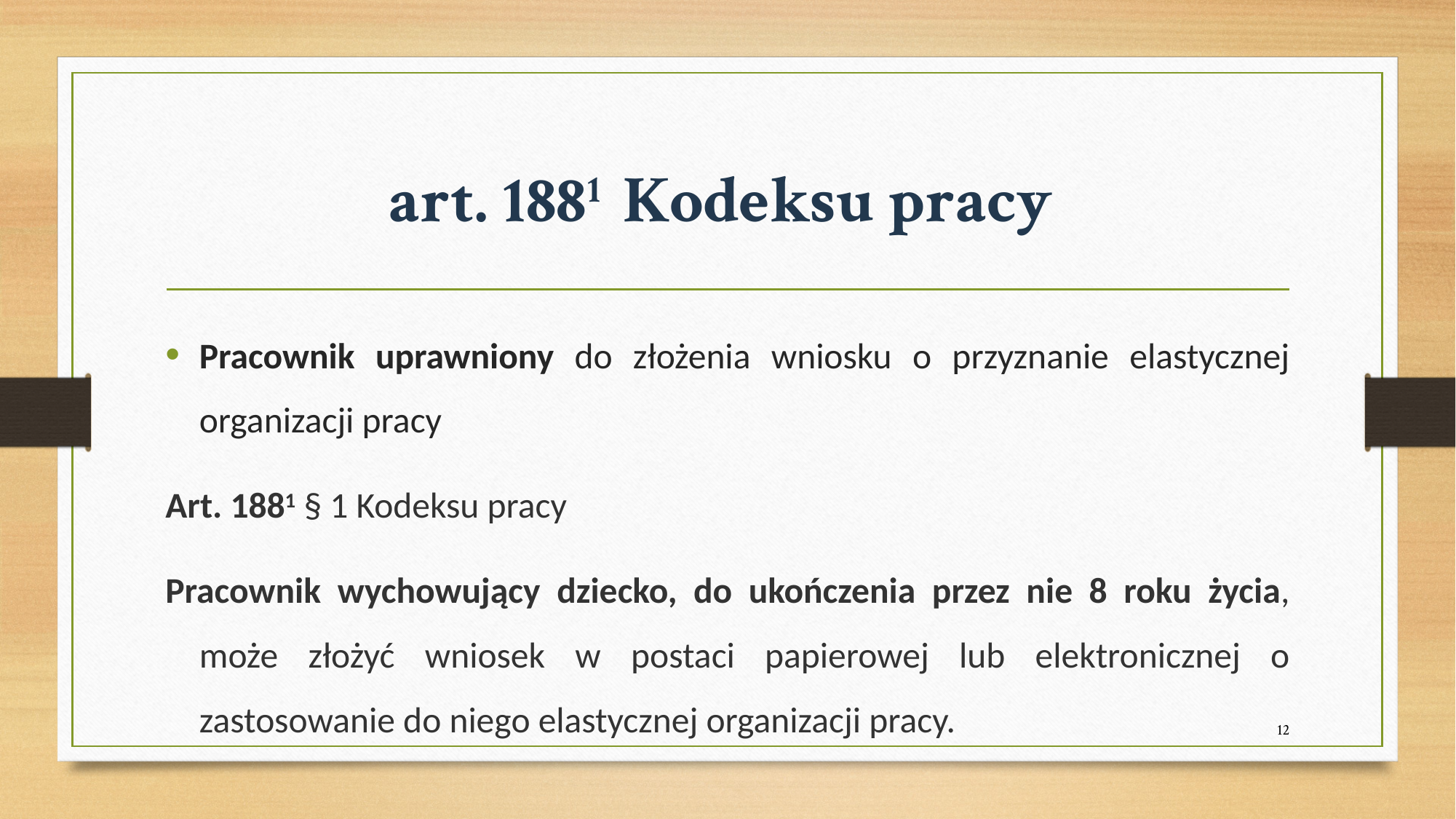

# art. 1881  Kodeksu pracy
Pracownik uprawniony do złożenia wniosku o przyznanie elastycznej organizacji pracy
Art. 1881 § 1 Kodeksu pracy
Pracownik wychowujący dziecko, do ukończenia przez nie 8 roku życia, może złożyć wniosek w postaci papierowej lub elektronicznej o zastosowanie do niego elastycznej organizacji pracy.

12